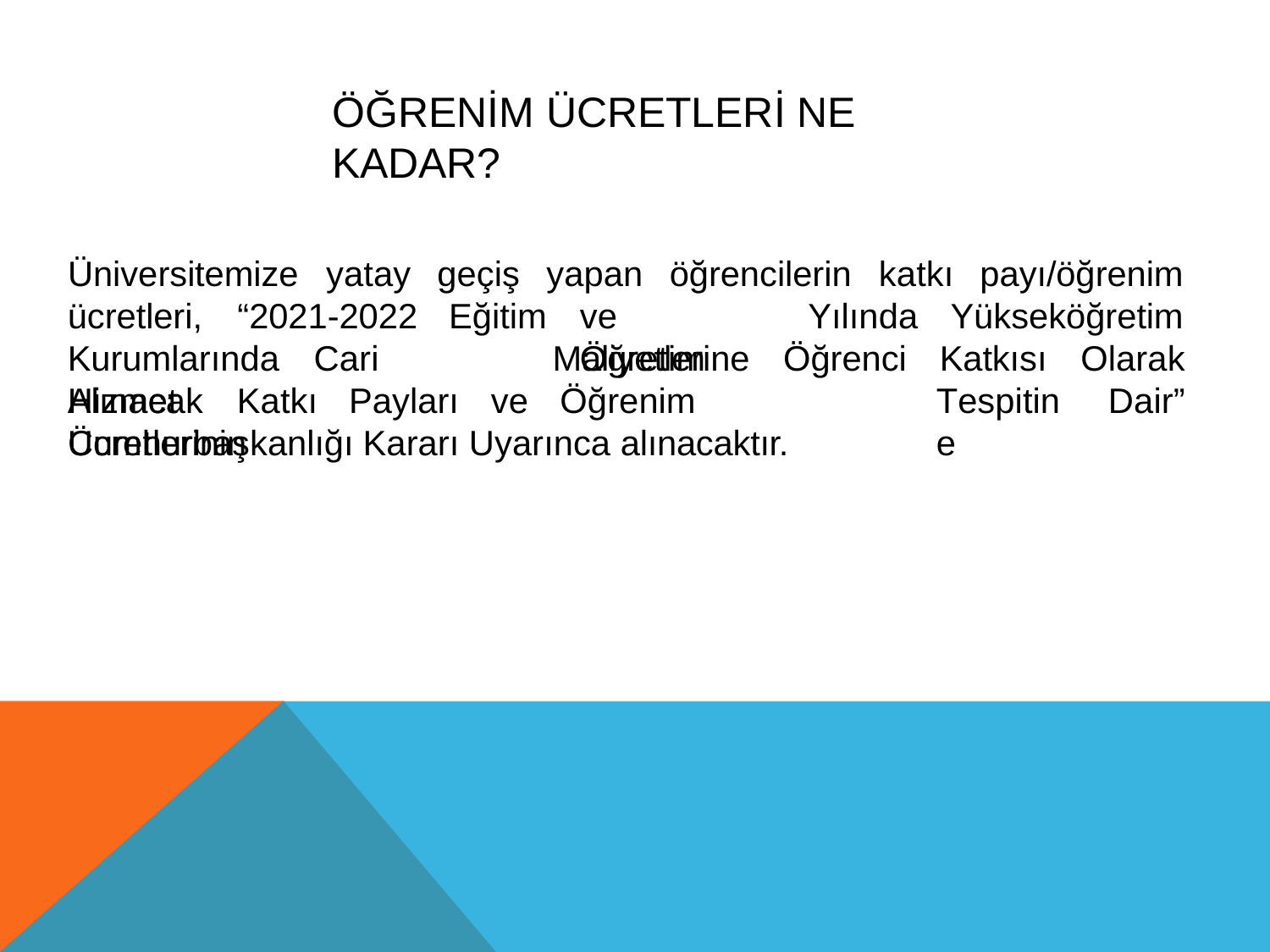

# ÖĞRENİM ÜCRETLERİ NE KADAR?
Üniversitemize
yatay
geçiş
yapan
öğrencilerin
katkı
payı/öğrenim
ücretleri,	“2021-2022
Eğitim
ve	Öğretim
Yılında
Öğrenci
Yükseköğretim
Kurumlarında	Cari	Hizmet
Maliyetlerine
Katkısı
Tespitine
Olarak
Dair”
Alınacak	Katkı	Payları	ve	Öğrenim	Ücretlerinin
Cumhurbaşkanlığı Kararı Uyarınca alınacaktır.